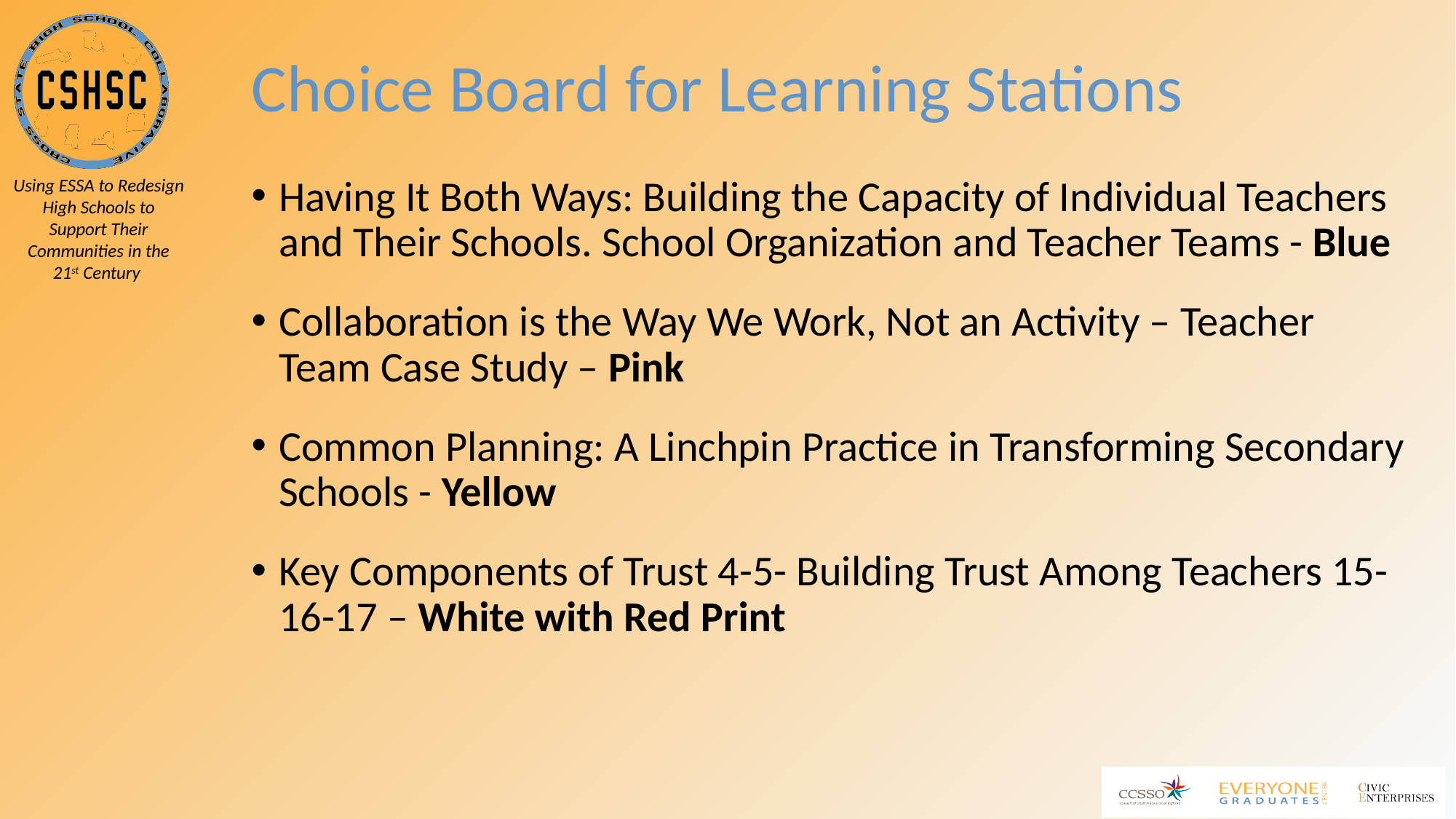

# Choice Board for Learning Stations
Having It Both Ways: Building the Capacity of Individual Teachers and Their Schools. School Organization and Teacher Teams - Blue
Collaboration is the Way We Work, Not an Activity – Teacher Team Case Study – Pink
Common Planning: A Linchpin Practice in Transforming Secondary Schools - Yellow
Key Components of Trust 4-5- Building Trust Among Teachers 15-16-17 – White with Red Print